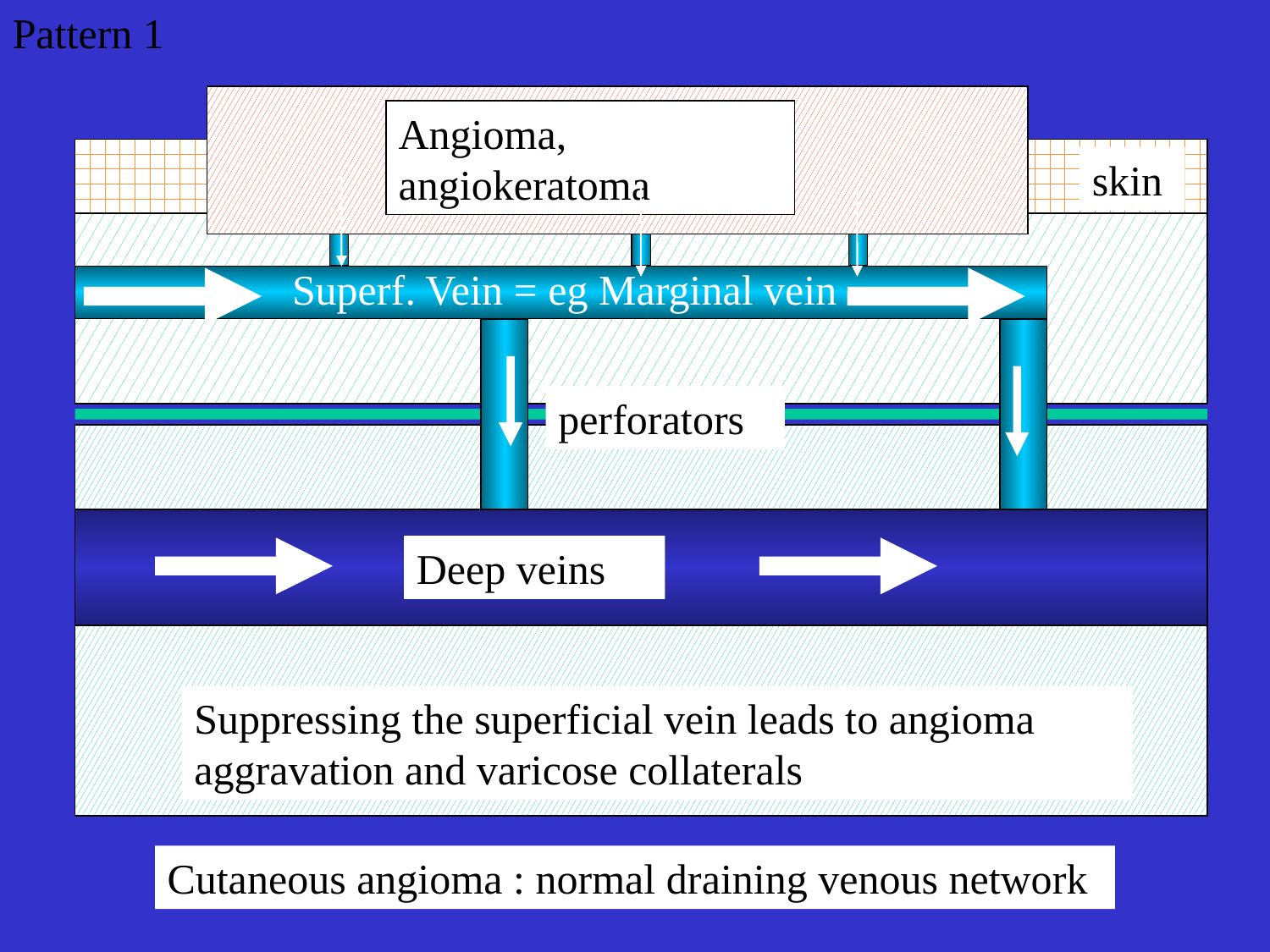

Pattern 1

Angioma, angiokeratoma
skin

Superf. Vein = eg Marginal vein

perforators

Deep veins

Suppressing the superficial vein leads to angioma aggravation and varicose collaterals
Cutaneous angioma : normal draining venous network